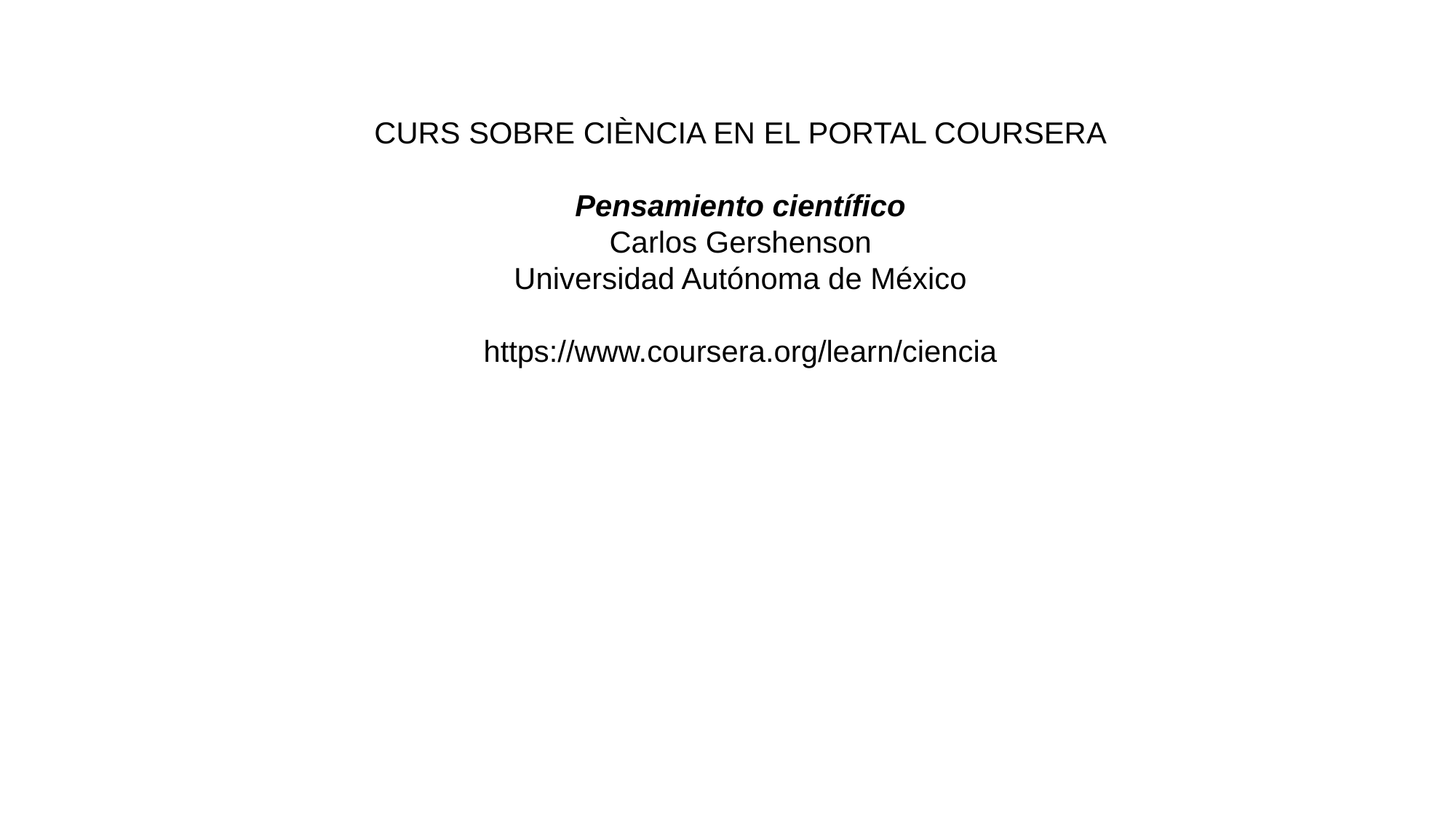

CURS SOBRE CIÈNCIA EN EL PORTAL COURSERA

Pensamiento científico
Carlos Gershenson
Universidad Autónoma de México

https://www.coursera.org/learn/ciencia